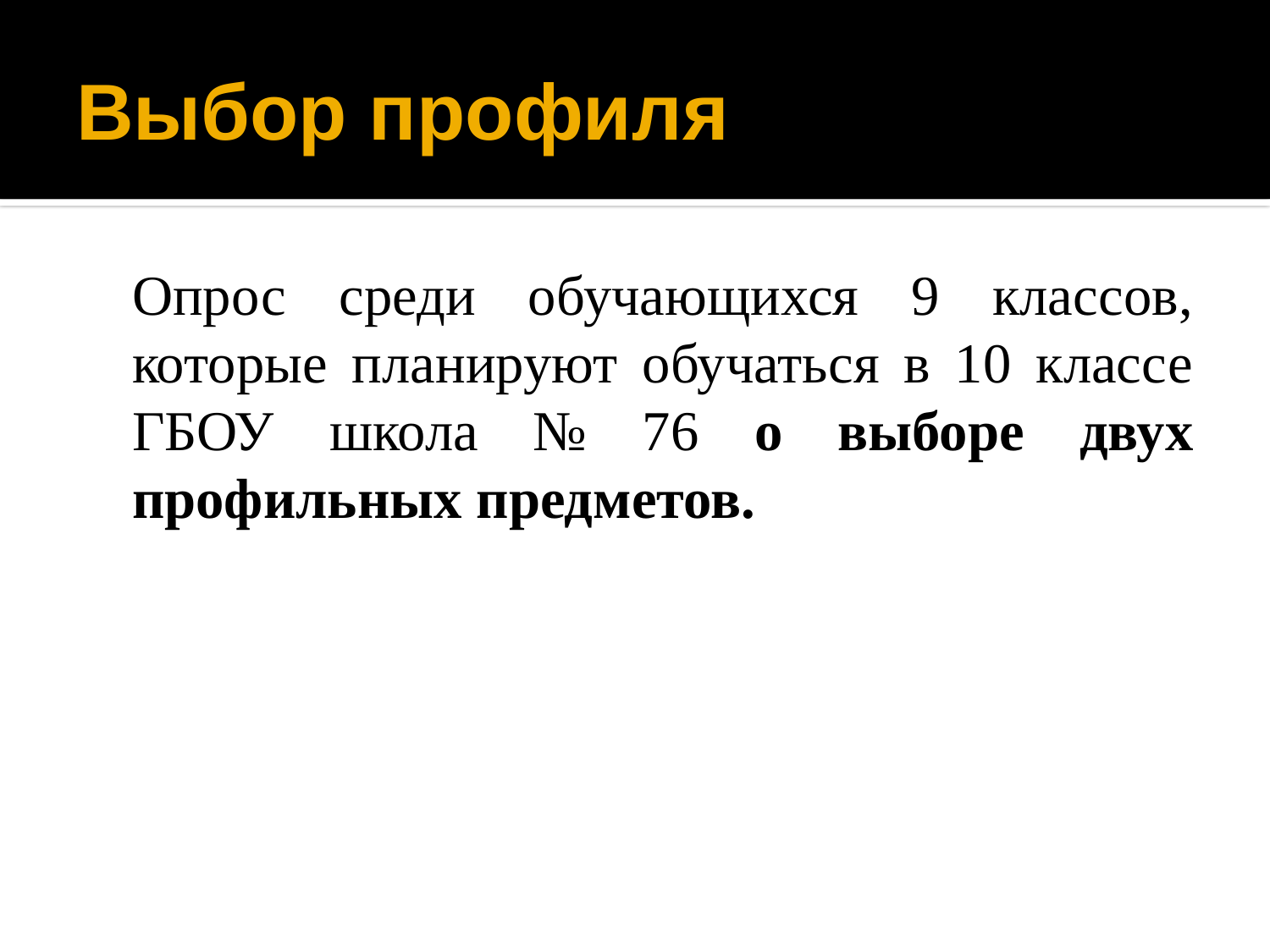

# Выбор профиля
	Опрос среди обучающихся 9 классов, которые планируют обучаться в 10 классе ГБОУ школа № 76 о выборе двух профильных предметов.